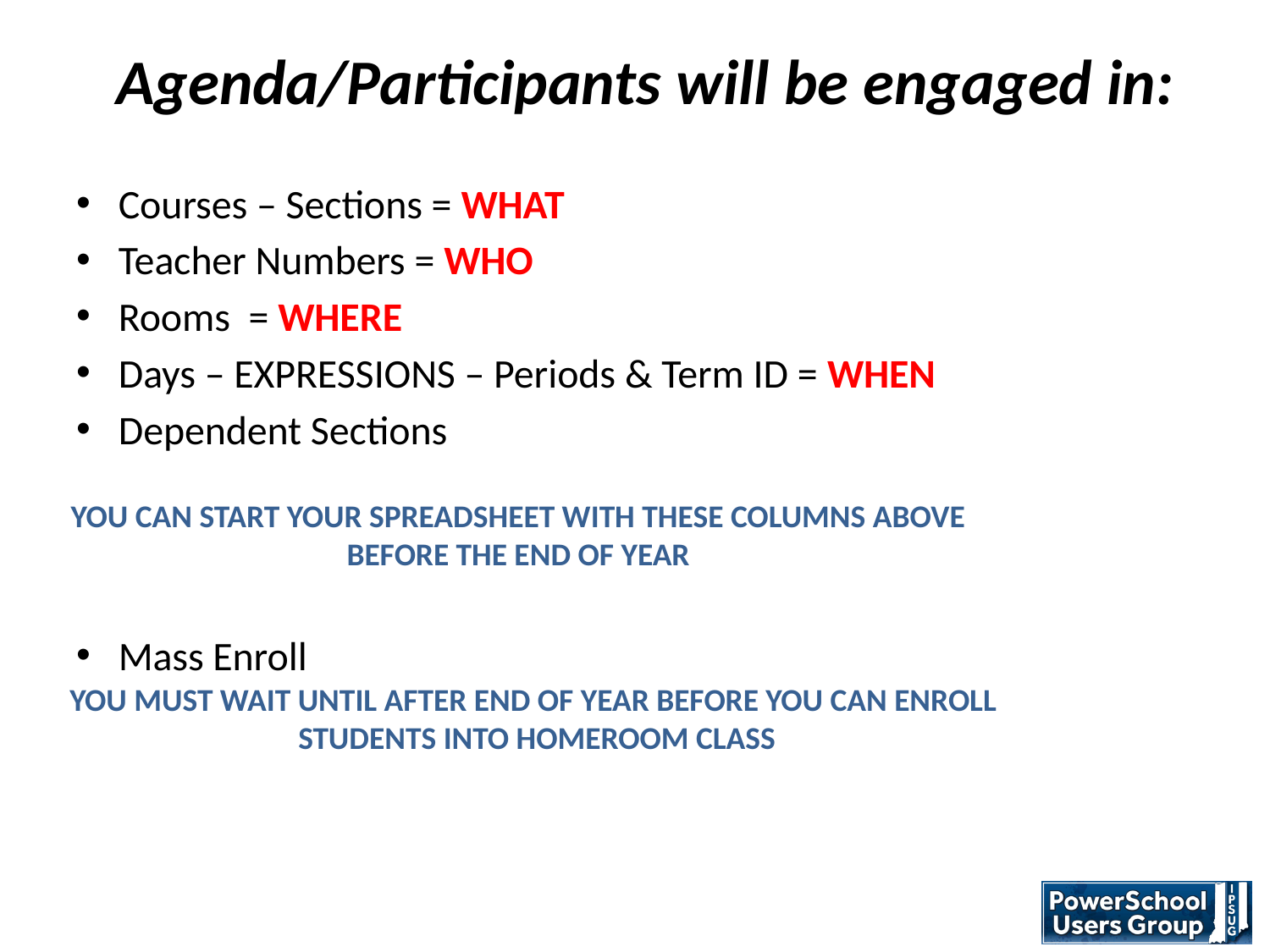

# Agenda/Participants will be engaged in:
Courses – Sections = WHAT
Teacher Numbers = WHO
Rooms  = WHERE
Days – EXPRESSIONS – Periods & Term ID = WHEN
Dependent Sections

Mass Enroll
YOU CAN START YOUR SPREADSHEET WITH THESE COLUMNS ABOVE
 BEFORE THE END OF YEAR
YOU MUST WAIT UNTIL AFTER END OF YEAR BEFORE YOU CAN ENROLL
STUDENTS INTO HOMEROOM CLASS